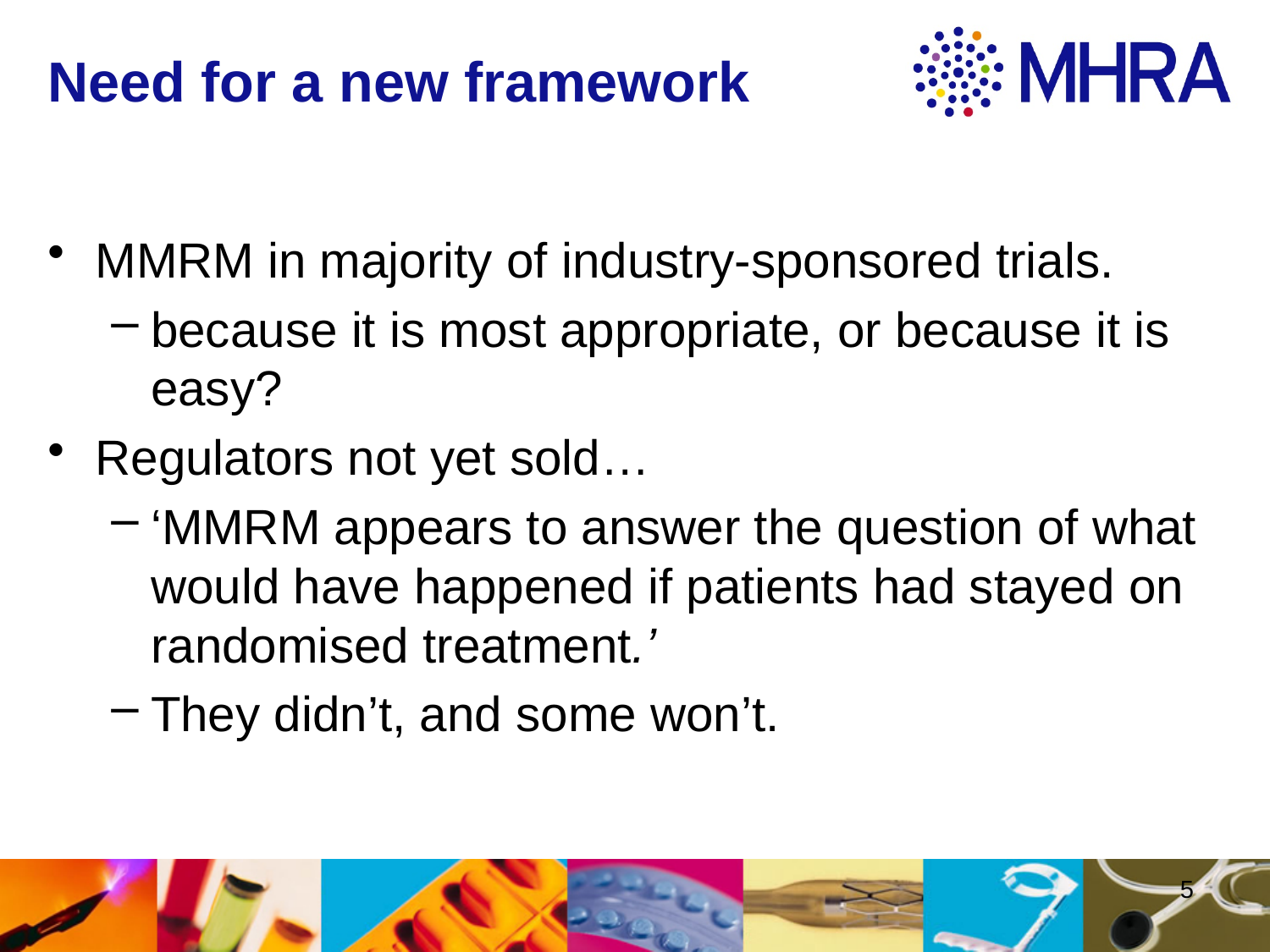

# Need for a new framework
MMRM in majority of industry-sponsored trials.
because it is most appropriate, or because it is easy?
Regulators not yet sold…
‘MMRM appears to answer the question of what would have happened if patients had stayed on randomised treatment.’
They didn’t, and some won’t.

5